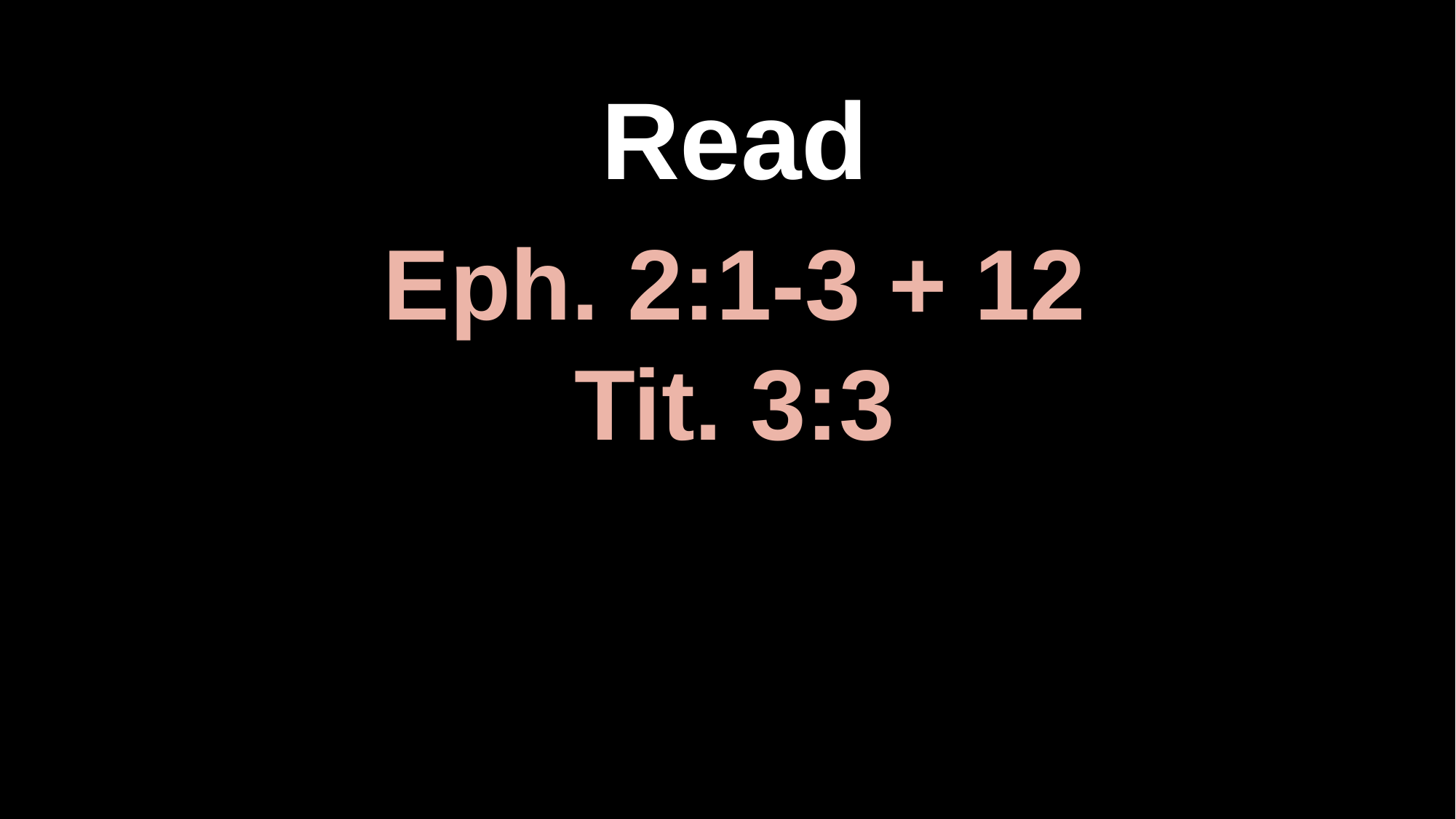

#

Read

Eph. 2:1-3 + 12
Tit. 3:3